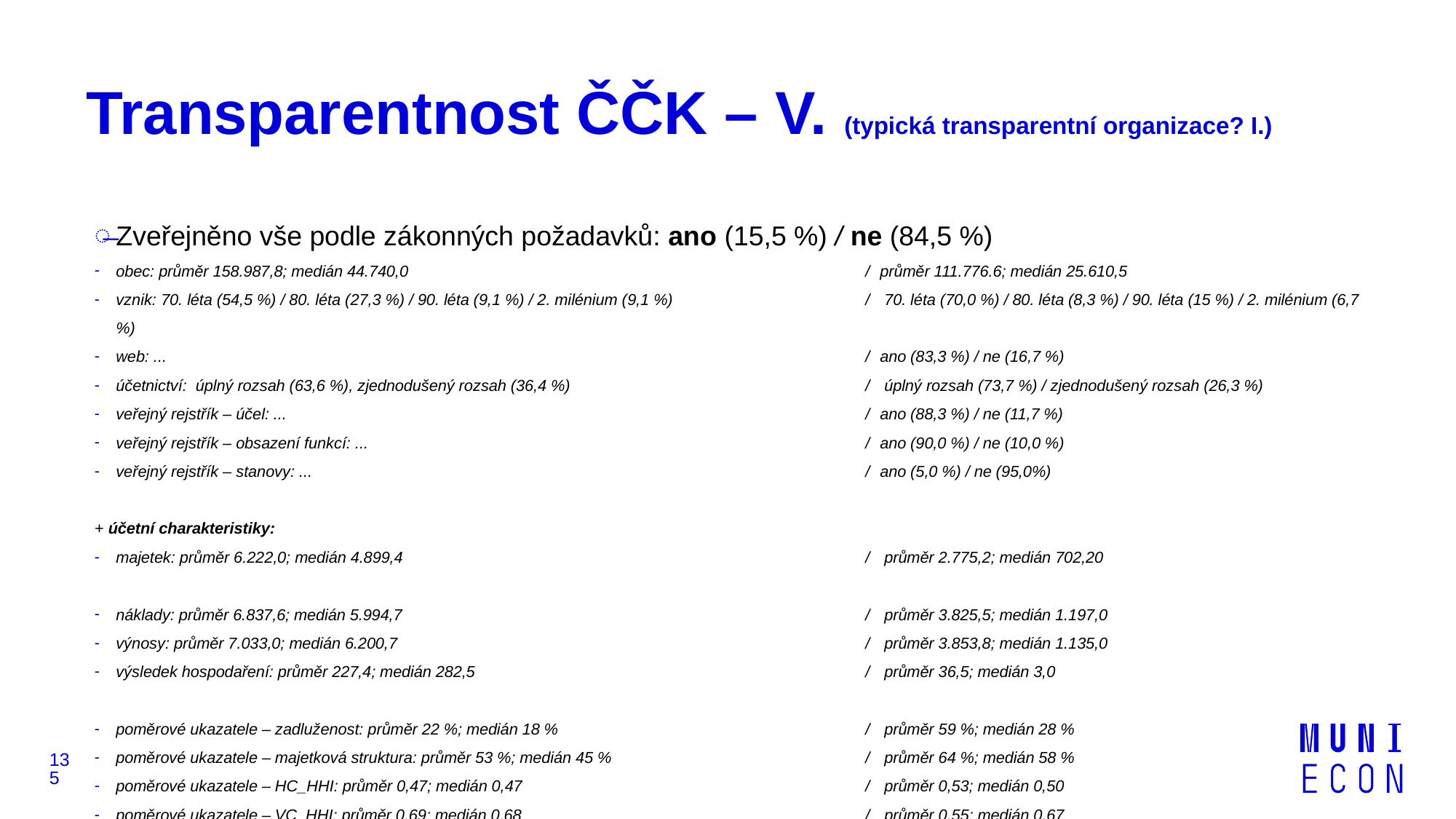

# Transparentnost ČČK – V. (typická transparentní organizace? I.)
Zveřejněno vše podle zákonných požadavků: ano (15,5 %) / ne (84,5 %)
obec: průměr 158.987,8; medián 44.740,0 	/	průměr 111.776.6; medián 25.610,5
vznik: 70. léta (54,5 %) / 80. léta (27,3 %) / 90. léta (9,1 %) / 2. milénium (9,1 %)	/	 70. léta (70,0 %) / 80. léta (8,3 %) / 90. léta (15 %) / 2. milénium (6,7 %)
web: ...	/	ano (83,3 %) / ne (16,7 %)
účetnictví:  úplný rozsah (63,6 %), zjednodušený rozsah (36,4 %)	/	 úplný rozsah (73,7 %) / zjednodušený rozsah (26,3 %)
veřejný rejstřík – účel: ...	/	ano (88,3 %) / ne (11,7 %)
veřejný rejstřík – obsazení funkcí: ...	/	ano (90,0 %) / ne (10,0 %)
veřejný rejstřík – stanovy: ...	/	ano (5,0 %) / ne (95,0%)

+ účetní charakteristiky:
majetek: průměr 6.222,0; medián 4.899,4 	/	 průměr 2.775,2; medián 702,20

náklady: průměr 6.837,6; medián 5.994,7 	/	 průměr 3.825,5; medián 1.197,0
výnosy: průměr 7.033,0; medián 6.200,7 	/	 průměr 3.853,8; medián 1.135,0
výsledek hospodaření: průměr 227,4; medián 282,5 	/	 průměr 36,5; medián 3,0

poměrové ukazatele – zadluženost: průměr 22 %; medián 18 % 	/	 průměr 59 %; medián 28 %
poměrové ukazatele – majetková struktura: průměr 53 %; medián 45 % 	/	 průměr 64 %; medián 58 %
poměrové ukazatele – HC_HHI: průměr 0,47; medián 0,47	/	 průměr 0,53; medián 0,50
poměrové ukazatele – VC_HHI: průměr 0,69; medián 0,68 	/	 průměr 0,55; medián 0,67
135